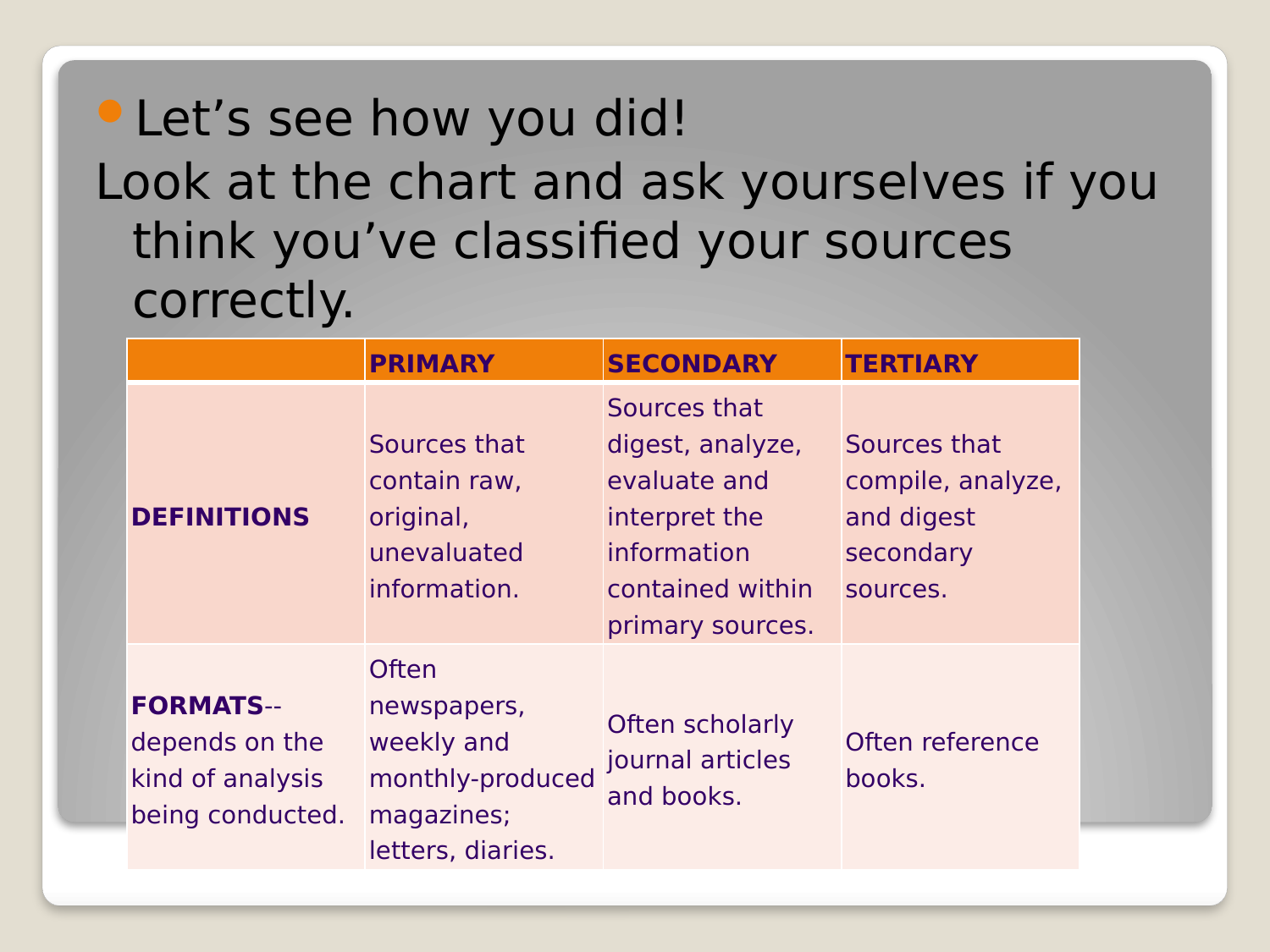

Let’s see how you did!
Look at the chart and ask yourselves if you think you’ve classified your sources correctly.

|  | PRIMARY | SECONDARY | TERTIARY |
| --- | --- | --- | --- |
| DEFINITIONS | Sources that contain raw, original, unevaluated information. | Sources that digest, analyze, evaluate and interpret the information contained within primary sources. | Sources that compile, analyze, and digest secondary sources. |
| FORMATS--depends on the kind of analysis being conducted. | Often newspapers, weekly and monthly-produced magazines; letters, diaries. | Often scholarly journal articles and books. | Often reference books. |